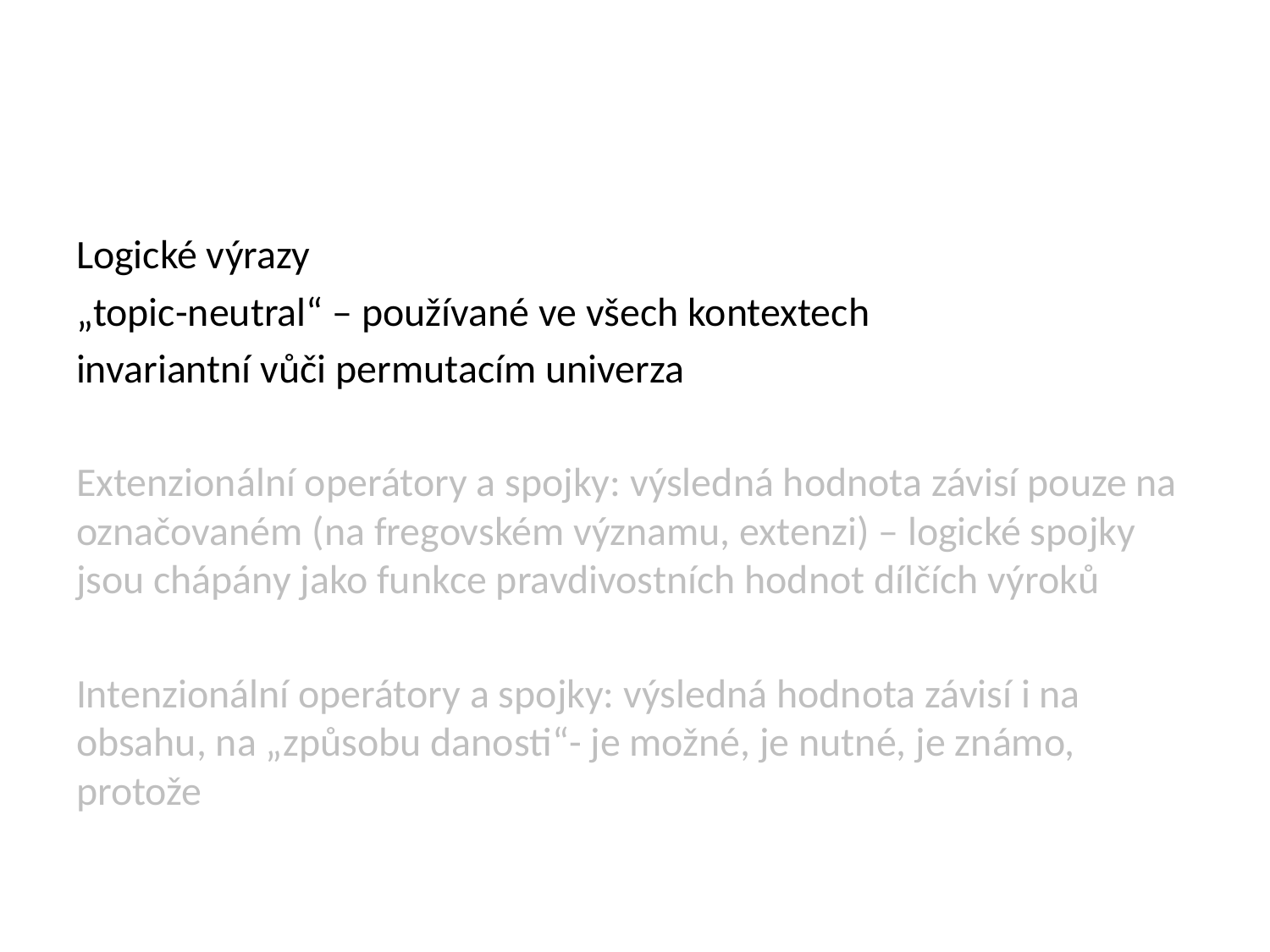

#
Logické výrazy
„topic-neutral“ – používané ve všech kontextech
invariantní vůči permutacím univerza

Extenzionální operátory a spojky: výsledná hodnota závisí pouze na označovaném (na fregovském významu, extenzi) – logické spojky jsou chápány jako funkce pravdivostních hodnot dílčích výroků

Intenzionální operátory a spojky: výsledná hodnota závisí i na obsahu, na „způsobu danosti“- je možné, je nutné, je známo, protože